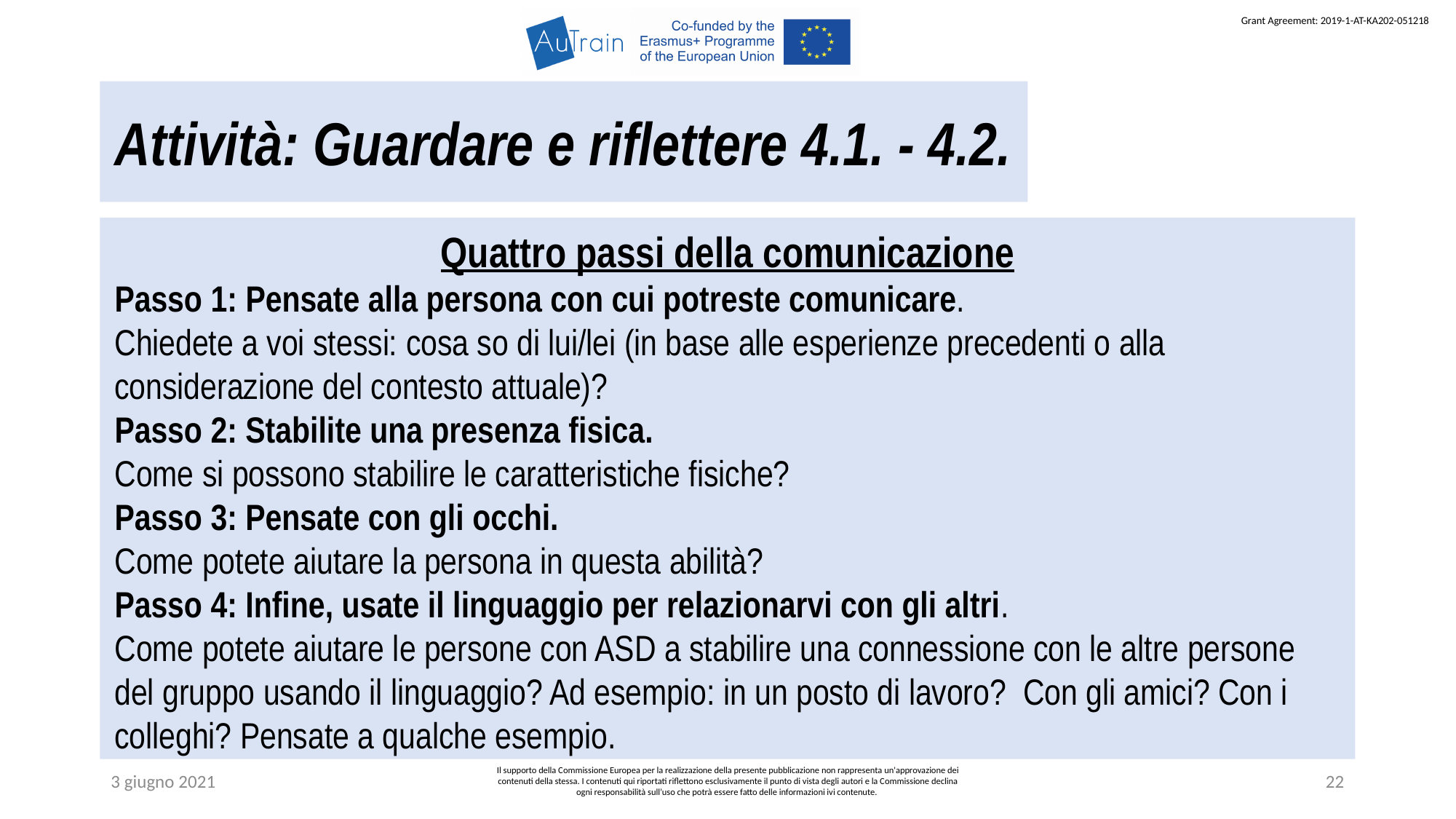

Attività: Guardare e riflettere 4.1. - 4.2.
Quattro passi della comunicazione
Passo 1: Pensate alla persona con cui potreste comunicare.
Chiedete a voi stessi: cosa so di lui/lei (in base alle esperienze precedenti o alla considerazione del contesto attuale)?
Passo 2: Stabilite una presenza fisica.
Come si possono stabilire le caratteristiche fisiche?
Passo 3: Pensate con gli occhi.
Come potete aiutare la persona in questa abilità?
Passo 4: Infine, usate il linguaggio per relazionarvi con gli altri.
Come potete aiutare le persone con ASD a stabilire una connessione con le altre persone del gruppo usando il linguaggio? Ad esempio: in un posto di lavoro?  Con gli amici? Con i colleghi? Pensate a qualche esempio.

3 giugno 2021
Il supporto della Commissione Europea per la realizzazione della presente pubblicazione non rappresenta un'approvazione dei contenuti della stessa. I contenuti qui riportati riflettono esclusivamente il punto di vista degli autori e la Commissione declina ogni responsabilità sull’uso che potrà essere fatto delle informazioni ivi contenute.
22